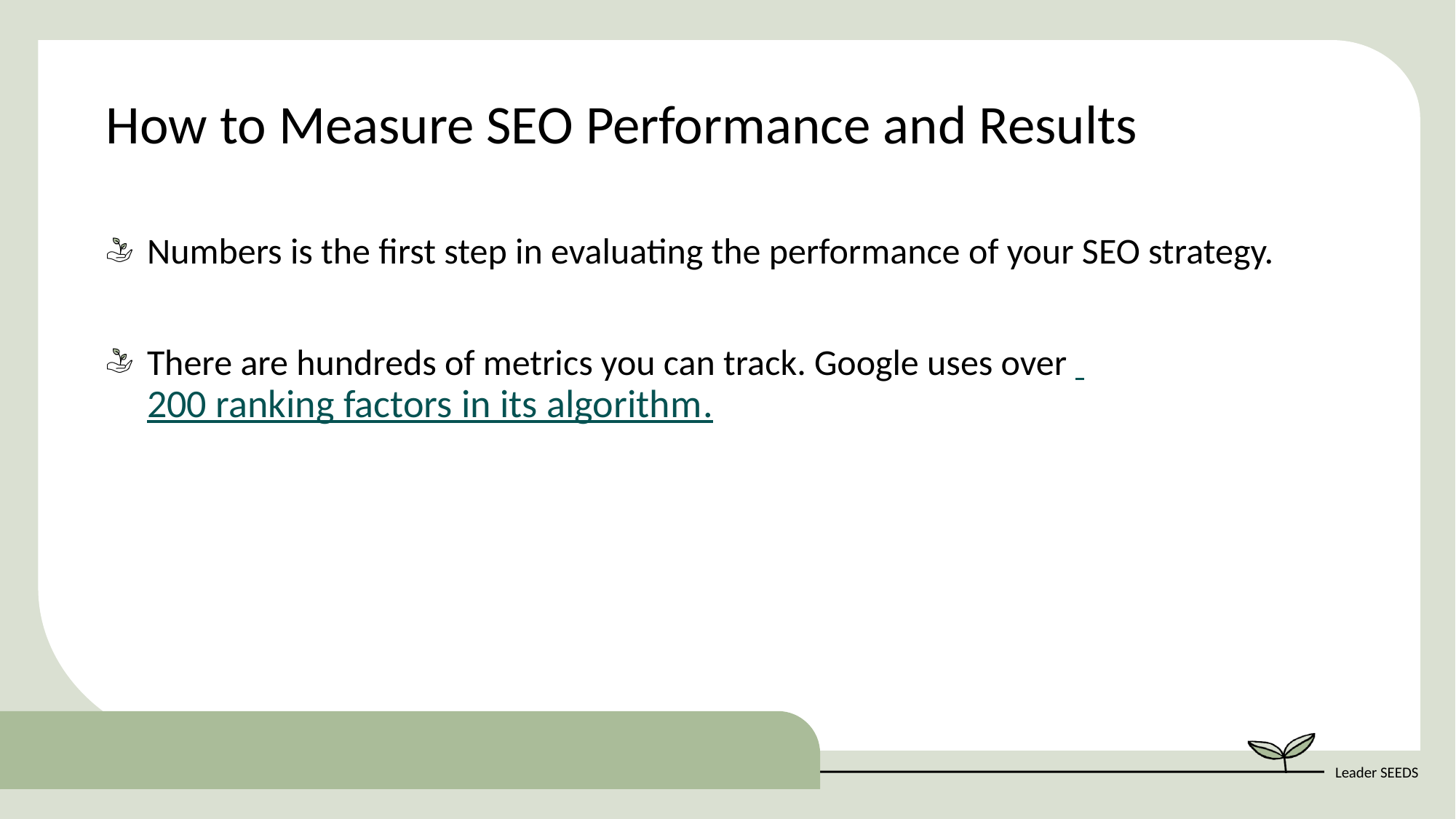

How to Measure SEO Performance and Results
Numbers is the first step in evaluating the performance of your SEO strategy.

There are hundreds of metrics you can track. Google uses over  200 ranking factors in its algorithm.